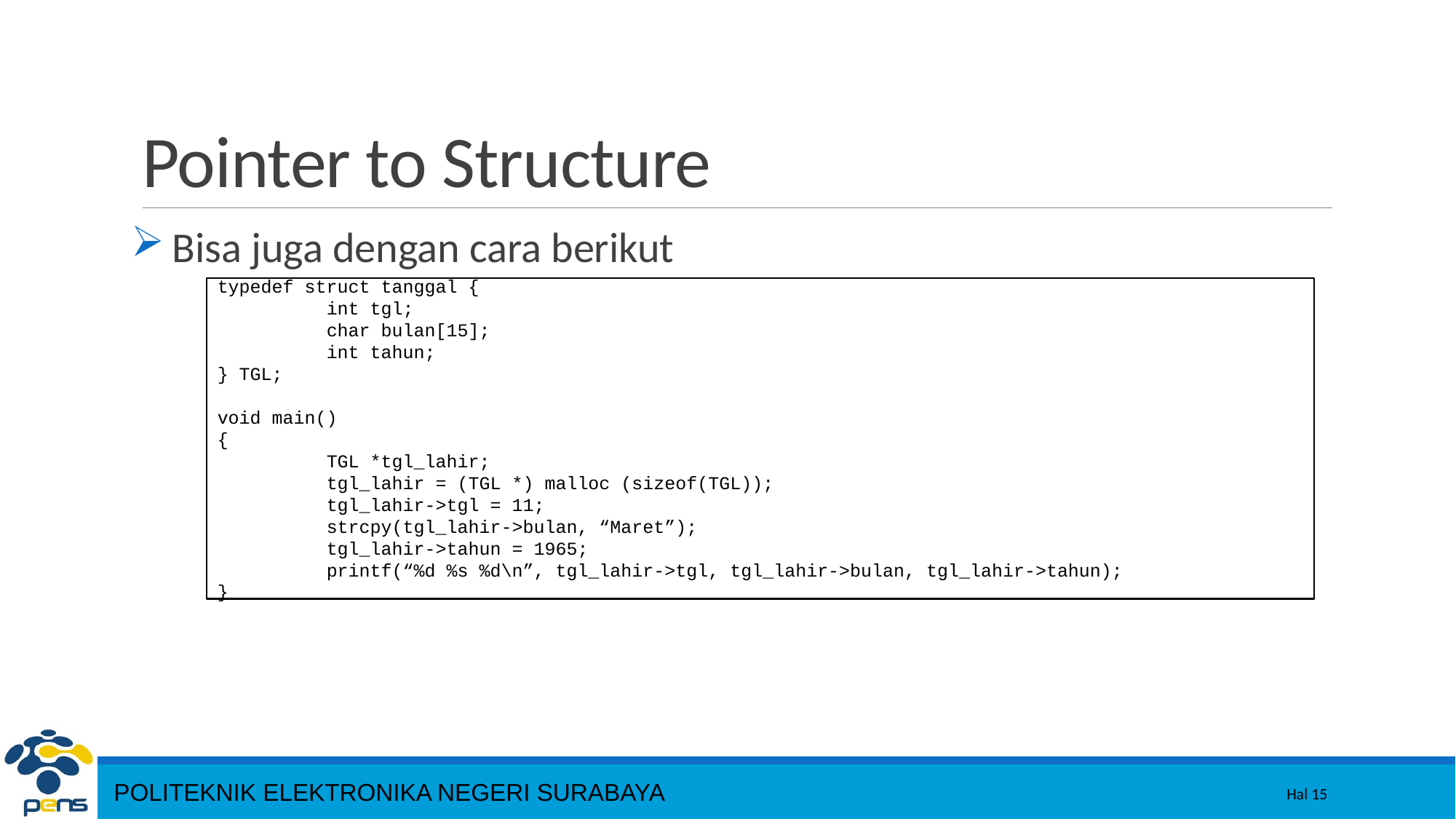

# Pointer to Structure
Bisa juga dengan cara berikut

typedef struct tanggal {
	int tgl;
	char bulan[15];
	int tahun;
} TGL;

void main()
{
	TGL *tgl_lahir;
	tgl_lahir = (TGL *) malloc (sizeof(TGL));
	tgl_lahir->tgl = 11;
	strcpy(tgl_lahir->bulan, “Maret”);
	tgl_lahir->tahun = 1965;
	printf(“%d %s %d\n”, tgl_lahir->tgl, tgl_lahir->bulan, tgl_lahir->tahun);
}
15